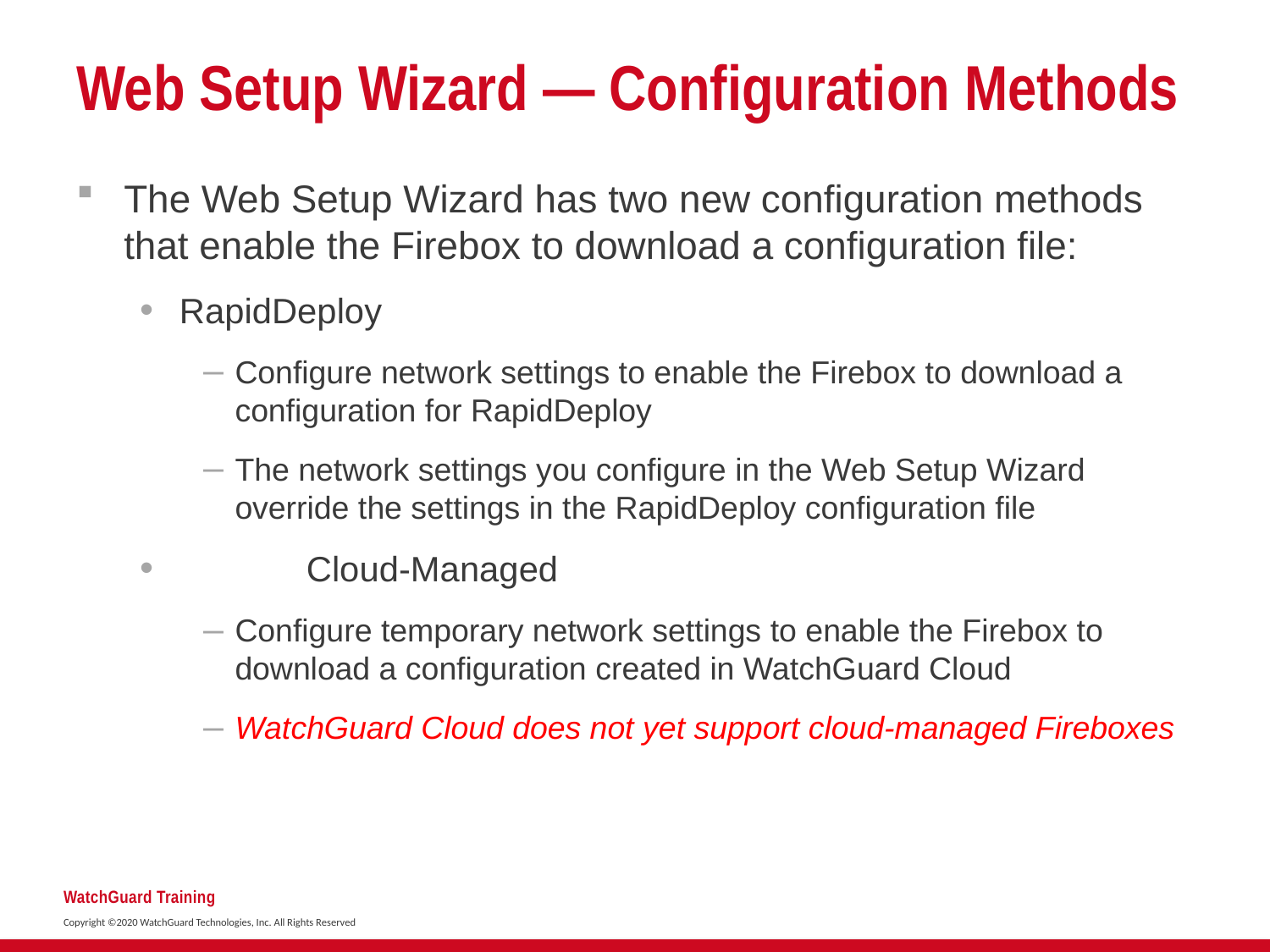

# Web Setup Wizard — Configuration Methods
The Web Setup Wizard has two new configuration methods that enable the Firebox to download a configuration file:
RapidDeploy
Configure network settings to enable the Firebox to download a configuration for RapidDeploy
The network settings you configure in the Web Setup Wizard override the settings in the RapidDeploy configuration file
	Cloud-Managed
Configure temporary network settings to enable the Firebox to download a configuration created in WatchGuard Cloud
WatchGuard Cloud does not yet support cloud-managed Fireboxes